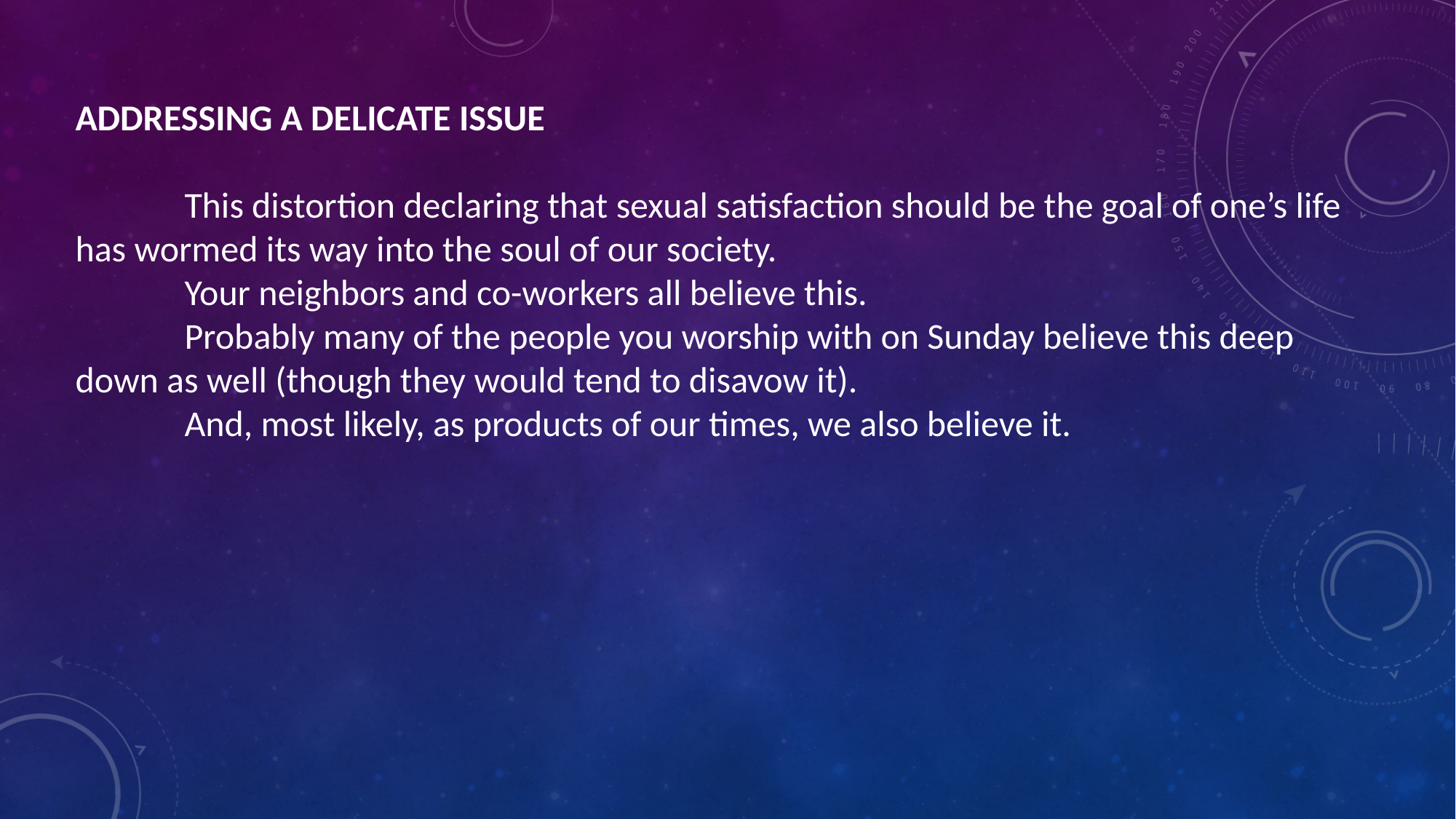

ADDRESSING A DELICATE ISSUE

	This distortion declaring that sexual satisfaction should be the goal of one’s life has wormed its way into the soul of our society.
	Your neighbors and co-workers all believe this.
	Probably many of the people you worship with on Sunday believe this deep down as well (though they would tend to disavow it).
	And, most likely, as products of our times, we also believe it.